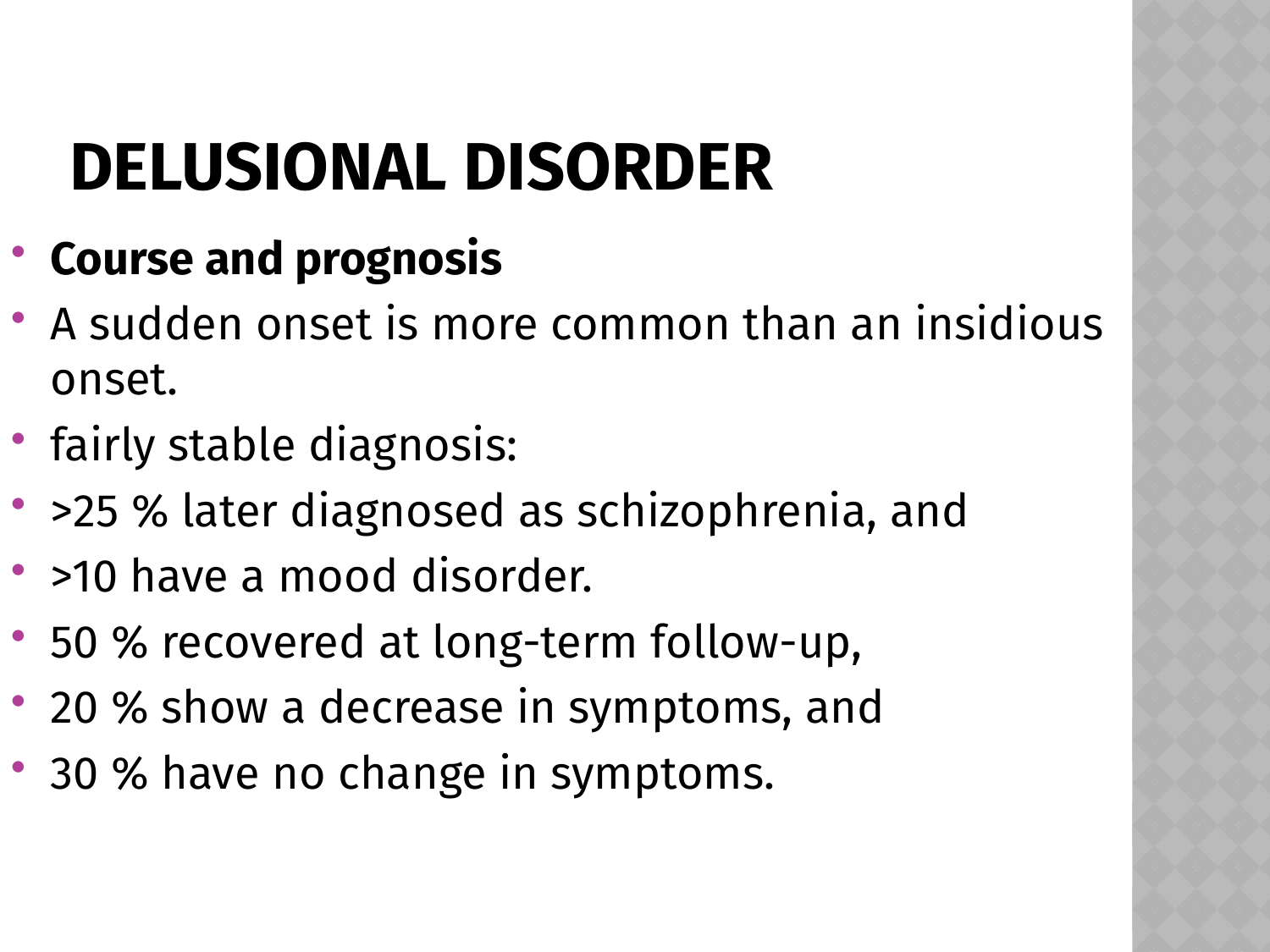

# Delusional disorder
Course and prognosis
A sudden onset is more common than an insidious onset.
fairly stable diagnosis:
>25 % later diagnosed as schizophrenia, and
>10 have a mood disorder.
50 % recovered at long-term follow-up,
20 % show a decrease in symptoms, and
30 % have no change in symptoms.